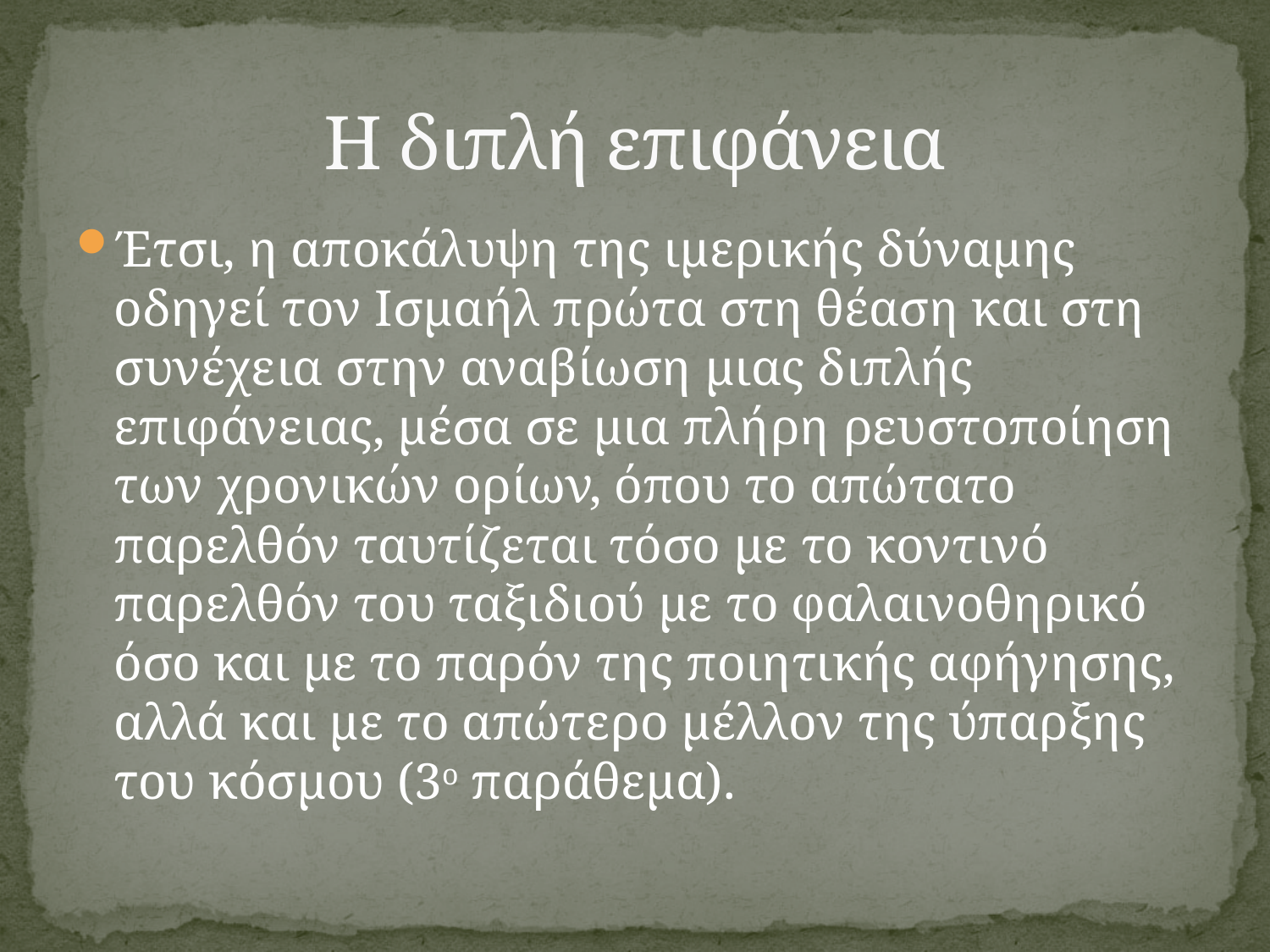

# Η διπλή επιφάνεια
Έτσι, η αποκάλυψη της ιμερικής δύναμης οδηγεί τον Ισμαήλ πρώτα στη θέαση και στη συνέχεια στην αναβίωση μιας διπλής επιφάνειας, μέσα σε μια πλήρη ρευστοποίηση των χρονικών ορίων, όπου το απώτατο παρελθόν ταυτίζεται τόσο με το κοντινό παρελθόν του ταξιδιού με το φαλαινοθηρικό όσο και με το παρόν της ποιητικής αφήγησης, αλλά και με το απώτερο μέλλον της ύπαρξης του κόσμου (3ο παράθεμα).